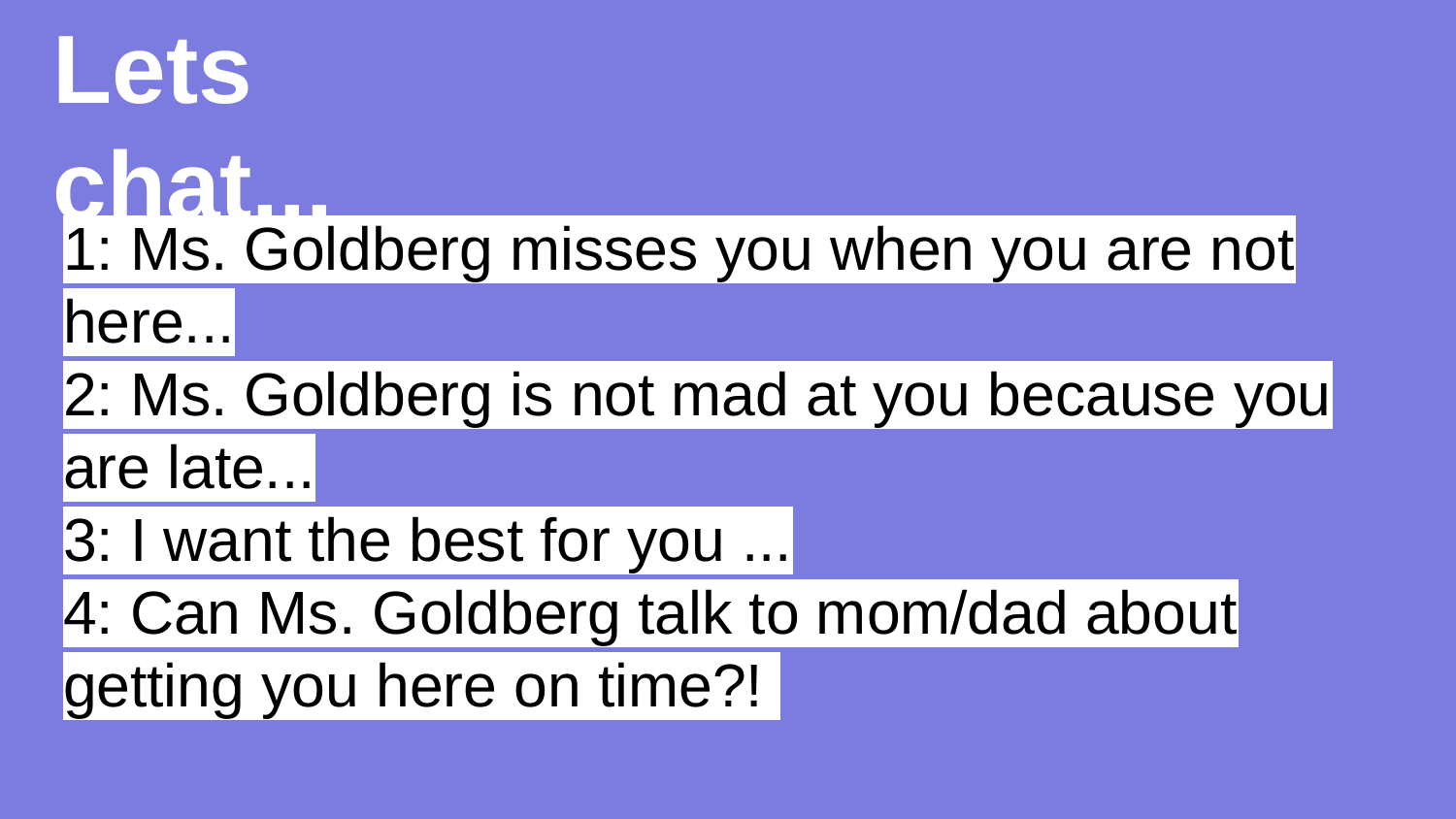

# Lets chat...

1: Ms. Goldberg misses you when you are not here...
2: Ms. Goldberg is not mad at you because you are late...
3: I want the best for you ...
4: Can Ms. Goldberg talk to mom/dad about getting you here on time?!